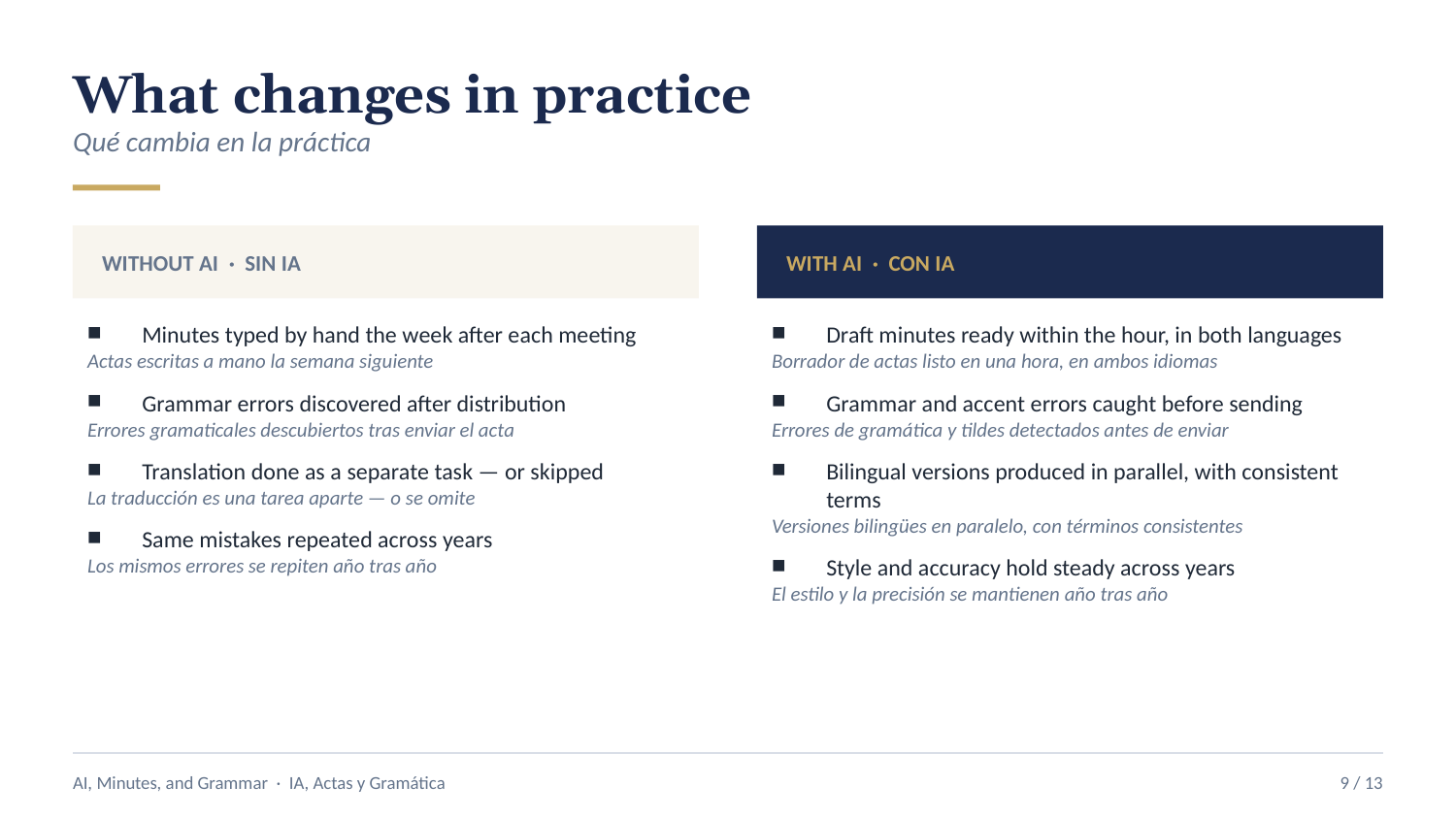

What changes in practice
Qué cambia en la práctica

WITHOUT AI  ·  SIN IA

WITH AI  ·  CON IA
Minutes typed by hand the week after each meeting
Actas escritas a mano la semana siguiente
Grammar errors discovered after distribution
Errores gramaticales descubiertos tras enviar el acta
Translation done as a separate task — or skipped
La traducción es una tarea aparte — o se omite
Same mistakes repeated across years
Los mismos errores se repiten año tras año
Draft minutes ready within the hour, in both languages
Borrador de actas listo en una hora, en ambos idiomas
Grammar and accent errors caught before sending
Errores de gramática y tildes detectados antes de enviar
Bilingual versions produced in parallel, with consistent terms
Versiones bilingües en paralelo, con términos consistentes
Style and accuracy hold steady across years
El estilo y la precisión se mantienen año tras año
AI, Minutes, and Grammar  ·  IA, Actas y Gramática
9 / 13